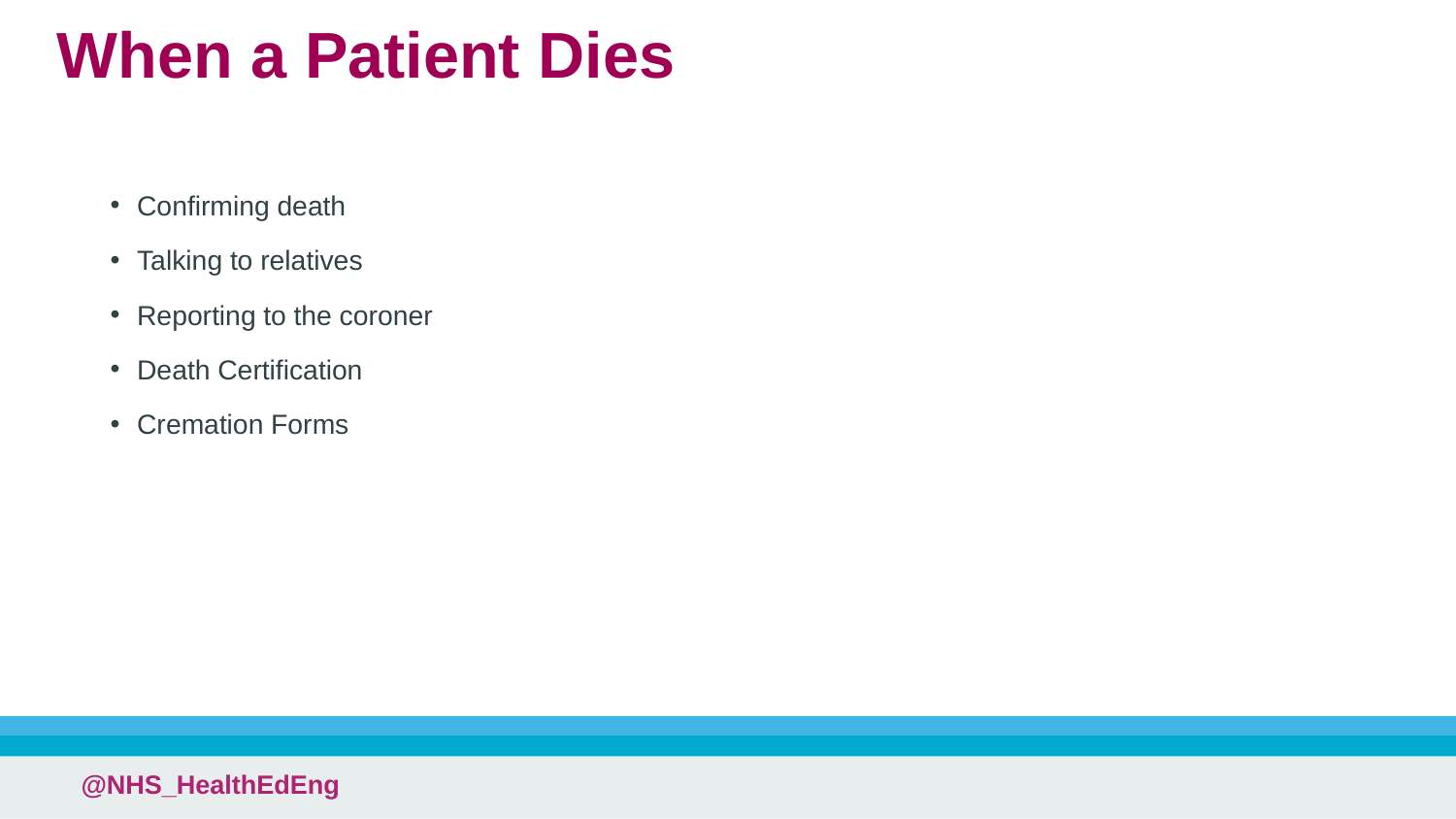

# When a Patient Dies
Confirming death
Talking to relatives
Reporting to the coroner
Death Certification
Cremation Forms